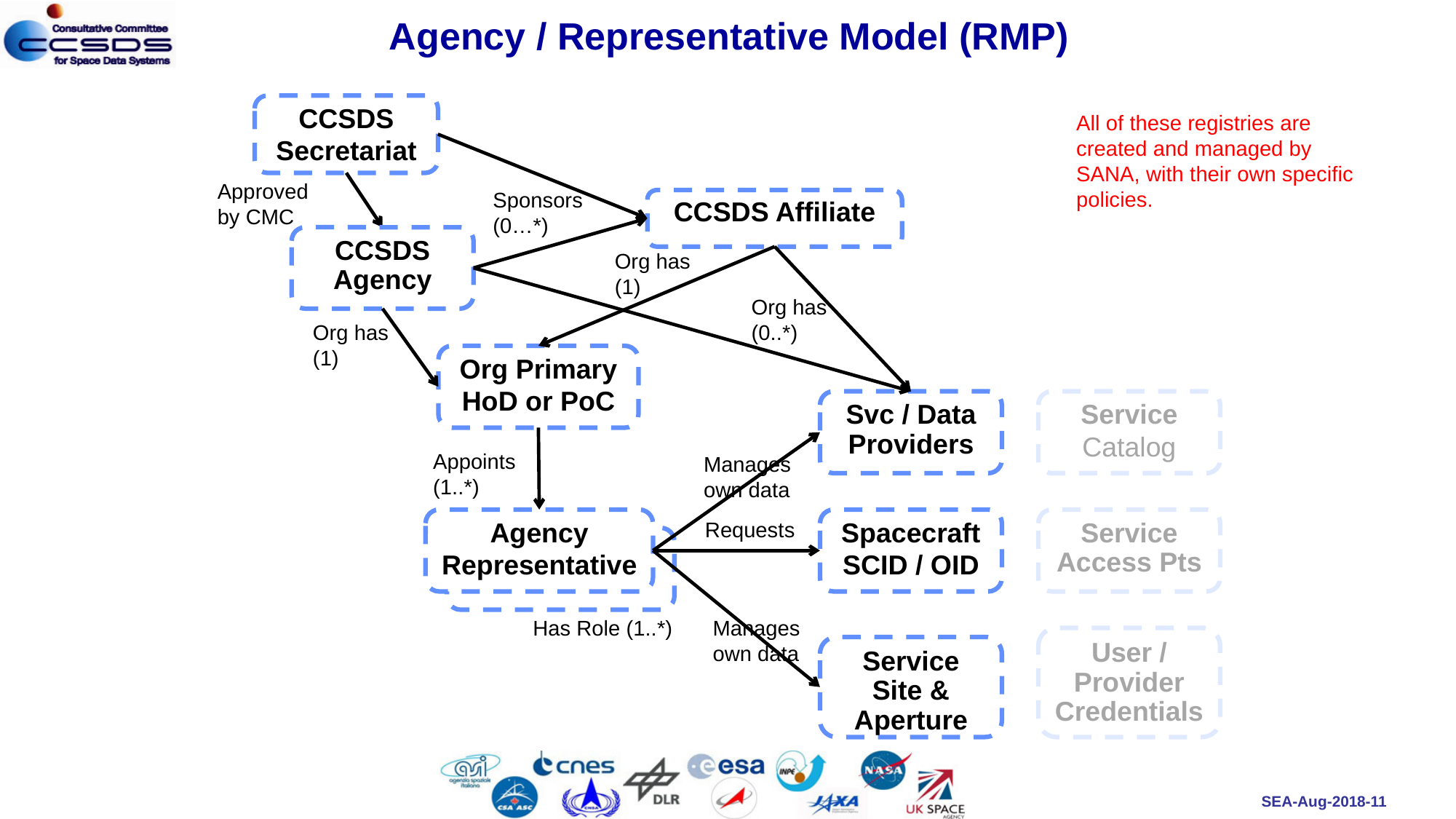

# Agency / Representative Model (RMP)
CCSDS
Secretariat
All of these registries are created and managed by SANA, with their own specific policies.
Approved by CMC
Sponsors (0…*)
CCSDS Affiliate
CCSDS Agency
Org has (1)
Org has (0..*)
Org has (1)
Org Primary
HoD or PoC
Svc / Data Providers
Service
Catalog
Appoints (1..*)
Manages
own data
Agency
Representative
Spacecraft
SCID / OID
Service Access Pts
Requests

Manages
own data
Has Role (1..*)
User / Provider Credentials
Service Site & Aperture